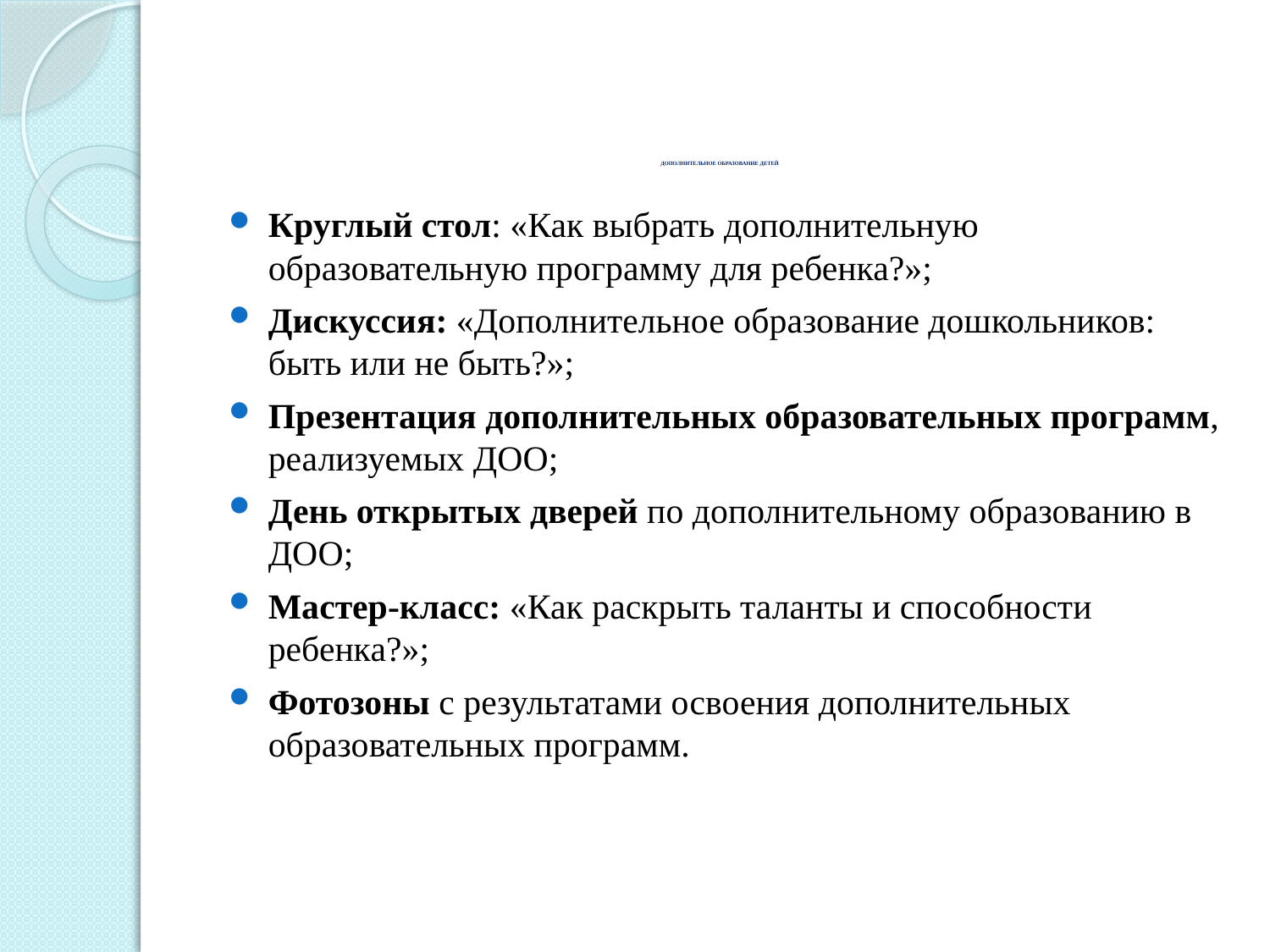

# ДОПОЛНИТЕЛЬНОЕ ОБРАЗОВАНИЕ ДЕТЕЙ
Круглый стол: «Как выбрать дополнительную образовательную программу для ребенка?»;
Дискуссия: «Дополнительное образование дошкольников: быть или не быть?»;
Презентация дополнительных образовательных программ, реализуемых ДОО;
День открытых дверей по дополнительному образованию в ДОО;
Мастер-класс: «Как раскрыть таланты и способности ребенка?»;
Фотозоны с результатами освоения дополнительных образовательных программ.